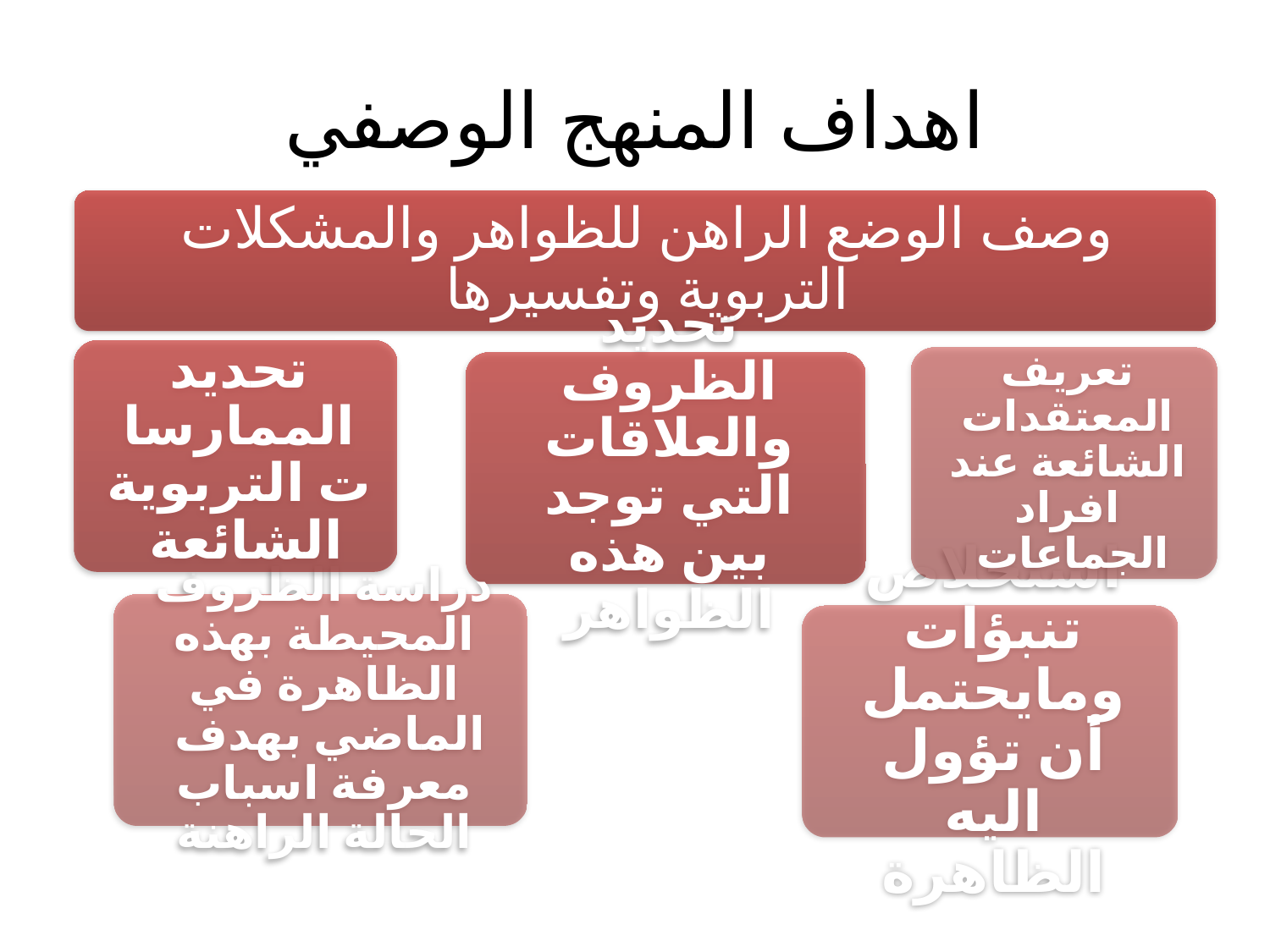

# اهداف المنهج الوصفي
وصف الوضع الراهن للظواهر والمشكلات التربوية وتفسيرها
تحديد الظروف والعلاقات التي توجد بين هذه الظواهر
دراسة الظروف المحيطة بهذه الظاهرة في الماضي بهدف  معرفة اسباب الحالة الراهنة
استخلاص تنبؤات ومايحتمل أن تؤول اليه الظاهرة
تحديد الممارسات التربوية الشائعة
تعريف المعتقدات الشائعة عند افراد الجماعات